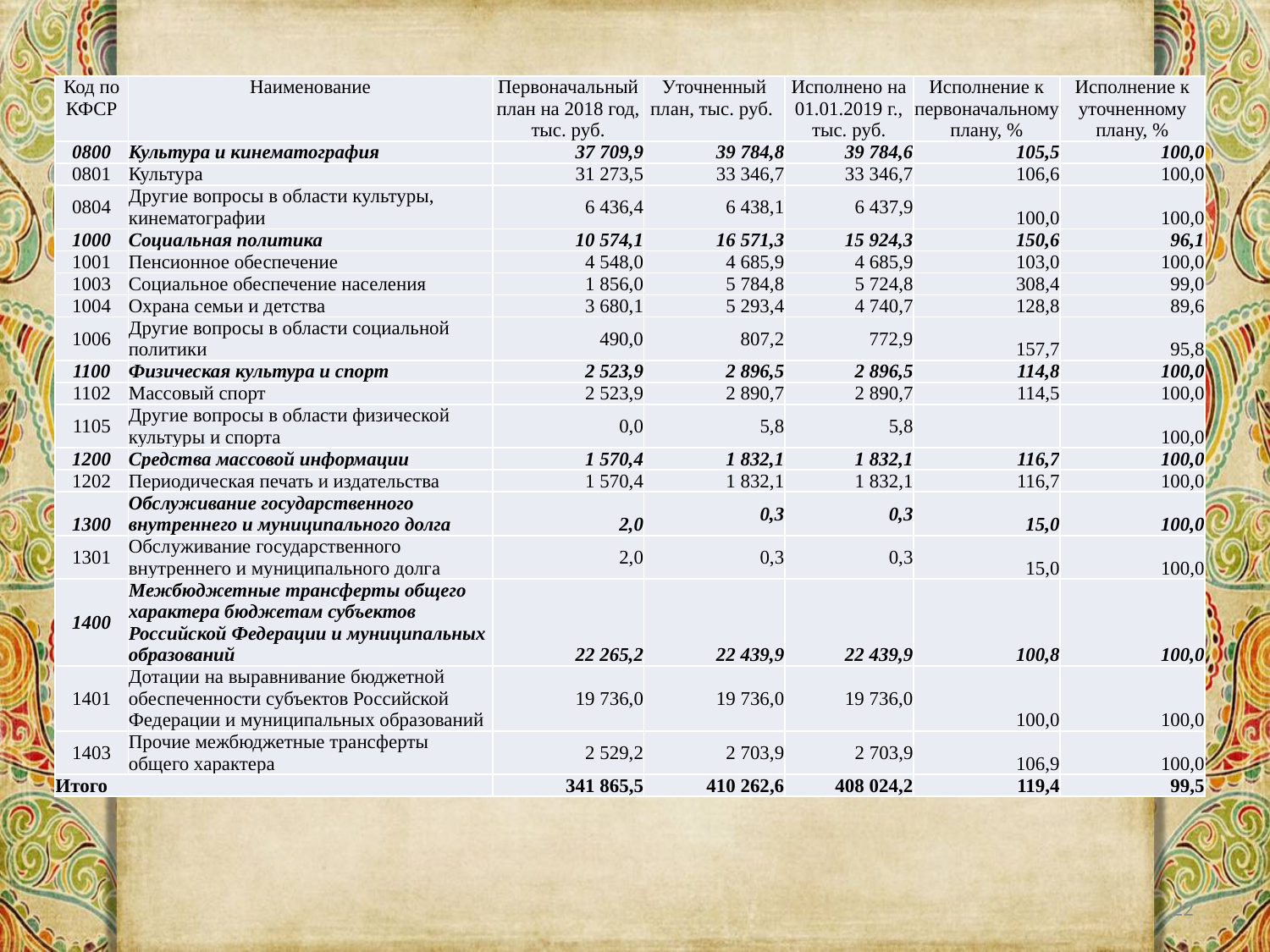

| Код по КФСР | Наименование | Первоначальный план на 2018 год, тыс. руб. | Уточненный план, тыс. руб. | Исполнено на 01.01.2019 г., тыс. руб. | Исполнение к первоначальному плану, % | Исполнение к уточненному плану, % |
| --- | --- | --- | --- | --- | --- | --- |
| 0800 | Культура и кинематография | 37 709,9 | 39 784,8 | 39 784,6 | 105,5 | 100,0 |
| 0801 | Культура | 31 273,5 | 33 346,7 | 33 346,7 | 106,6 | 100,0 |
| 0804 | Другие вопросы в области культуры, кинематографии | 6 436,4 | 6 438,1 | 6 437,9 | 100,0 | 100,0 |
| 1000 | Социальная политика | 10 574,1 | 16 571,3 | 15 924,3 | 150,6 | 96,1 |
| 1001 | Пенсионное обеспечение | 4 548,0 | 4 685,9 | 4 685,9 | 103,0 | 100,0 |
| 1003 | Социальное обеспечение населения | 1 856,0 | 5 784,8 | 5 724,8 | 308,4 | 99,0 |
| 1004 | Охрана семьи и детства | 3 680,1 | 5 293,4 | 4 740,7 | 128,8 | 89,6 |
| 1006 | Другие вопросы в области социальной политики | 490,0 | 807,2 | 772,9 | 157,7 | 95,8 |
| 1100 | Физическая культура и спорт | 2 523,9 | 2 896,5 | 2 896,5 | 114,8 | 100,0 |
| 1102 | Массовый спорт | 2 523,9 | 2 890,7 | 2 890,7 | 114,5 | 100,0 |
| 1105 | Другие вопросы в области физической культуры и спорта | 0,0 | 5,8 | 5,8 |  | 100,0 |
| 1200 | Средства массовой информации | 1 570,4 | 1 832,1 | 1 832,1 | 116,7 | 100,0 |
| 1202 | Периодическая печать и издательства | 1 570,4 | 1 832,1 | 1 832,1 | 116,7 | 100,0 |
| 1300 | Обслуживание государственного внутреннего и муниципального долга | 2,0 | 0,3 | 0,3 | 15,0 | 100,0 |
| 1301 | Обслуживание государственного внутреннего и муниципального долга | 2,0 | 0,3 | 0,3 | 15,0 | 100,0 |
| 1400 | Межбюджетные трансферты общего характера бюджетам субъектов Российской Федерации и муниципальных образований | 22 265,2 | 22 439,9 | 22 439,9 | 100,8 | 100,0 |
| 1401 | Дотации на выравнивание бюджетной обеспеченности субъектов Российской Федерации и муниципальных образований | 19 736,0 | 19 736,0 | 19 736,0 | 100,0 | 100,0 |
| 1403 | Прочие межбюджетные трансферты общего характера | 2 529,2 | 2 703,9 | 2 703,9 | 106,9 | 100,0 |
| Итого |  | 341 865,5 | 410 262,6 | 408 024,2 | 119,4 | 99,5 |
22